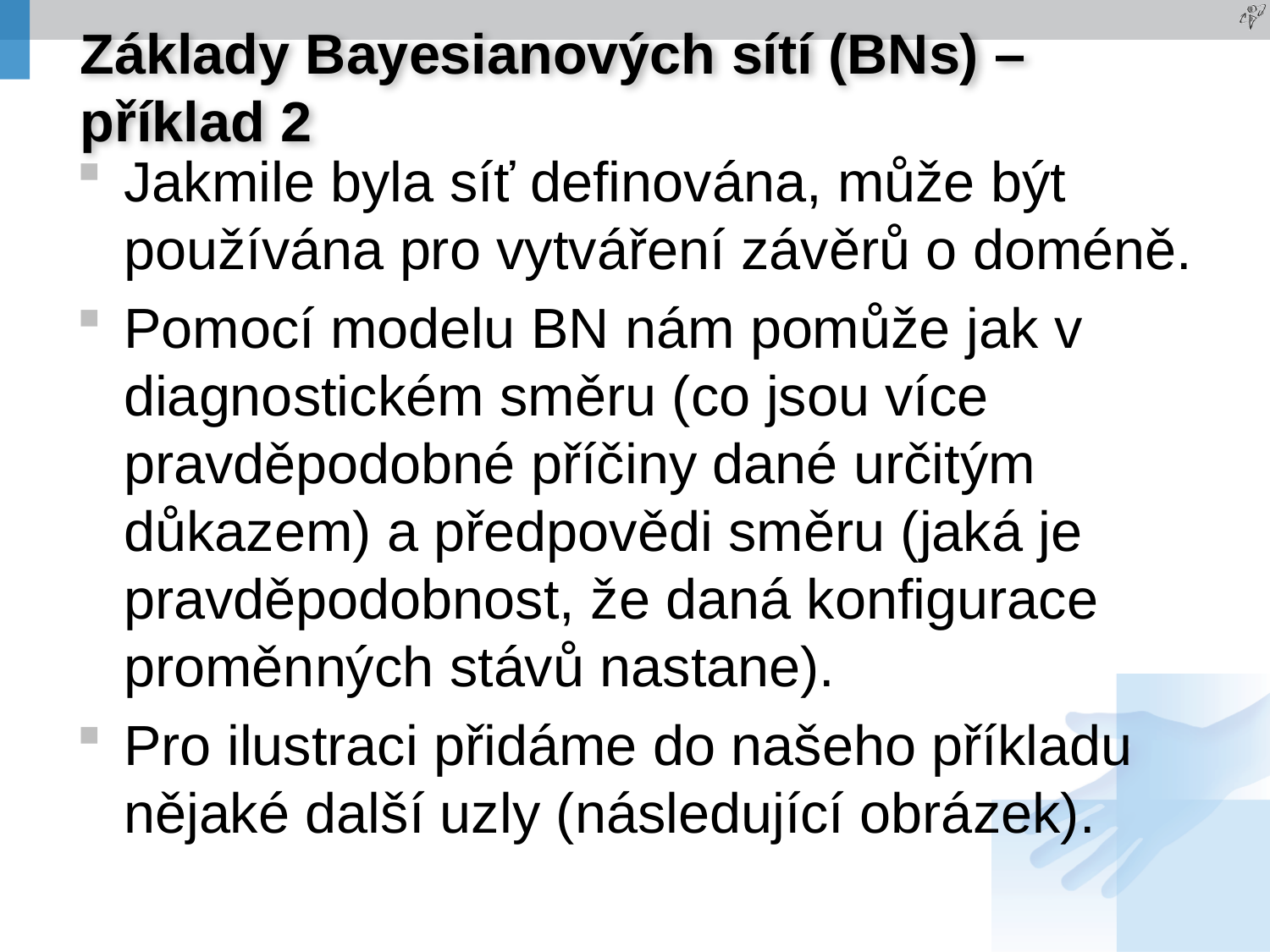

# Základy Bayesianových sítí (BNs) – příklad 2
Jakmile byla síť definována, může být používána pro vytváření závěrů o doméně.
Pomocí modelu BN nám pomůže jak v diagnostickém směru (co jsou více pravděpodobné příčiny dané určitým důkazem) a předpovědi směru (jaká je pravděpodobnost, že daná konfigurace proměnných stávů nastane).
Pro ilustraci přidáme do našeho příkladu nějaké další uzly (následující obrázek).